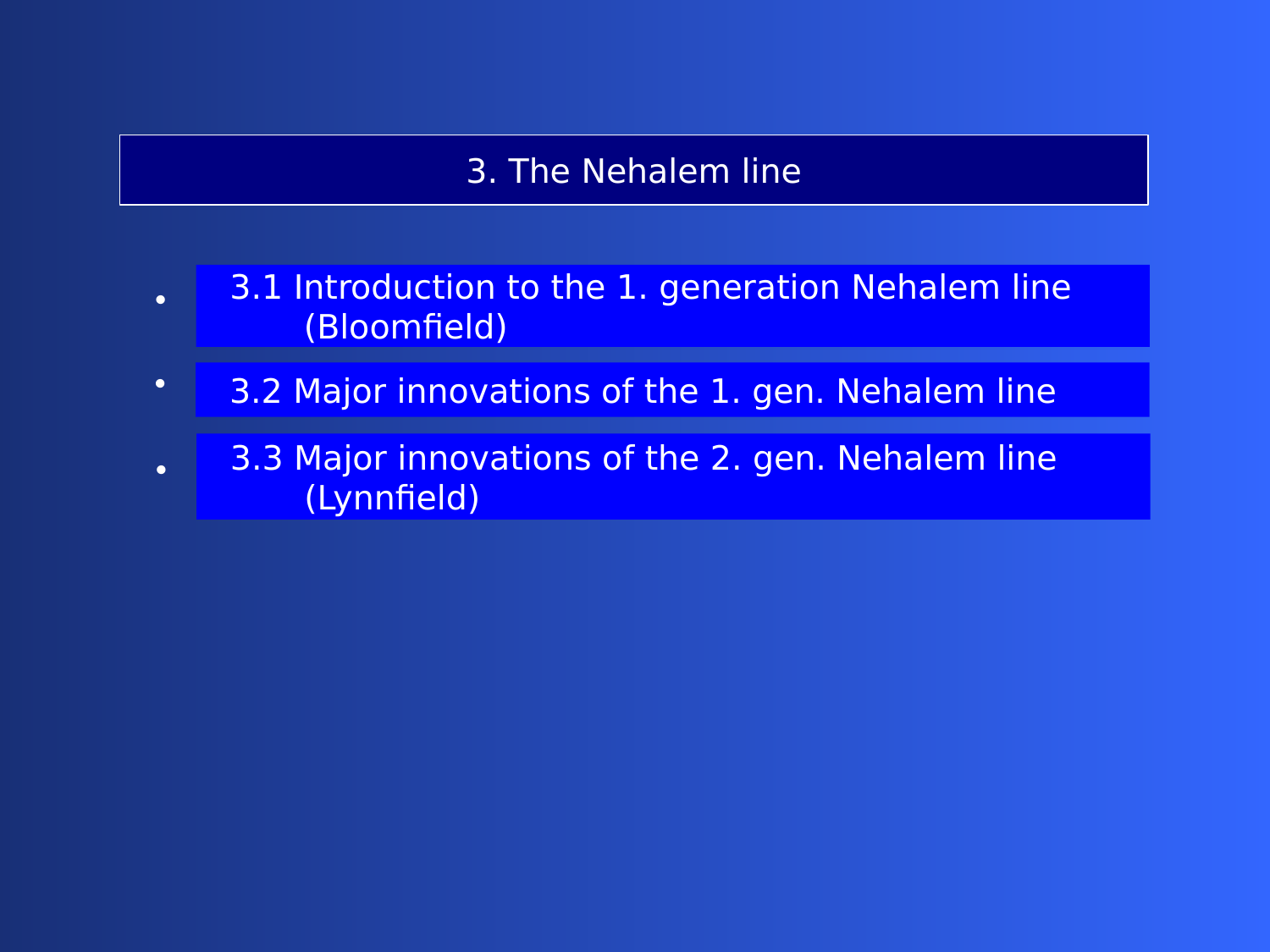

3. The Nehalem line
  3.1 Introduction to the 1. generation Nehalem line
         (Bloomfield)

  3.2 Major innovations of the 1. gen. Nehalem line
  3.3 Major innovations of the 2. gen. Nehalem line
         (Lynnfield)